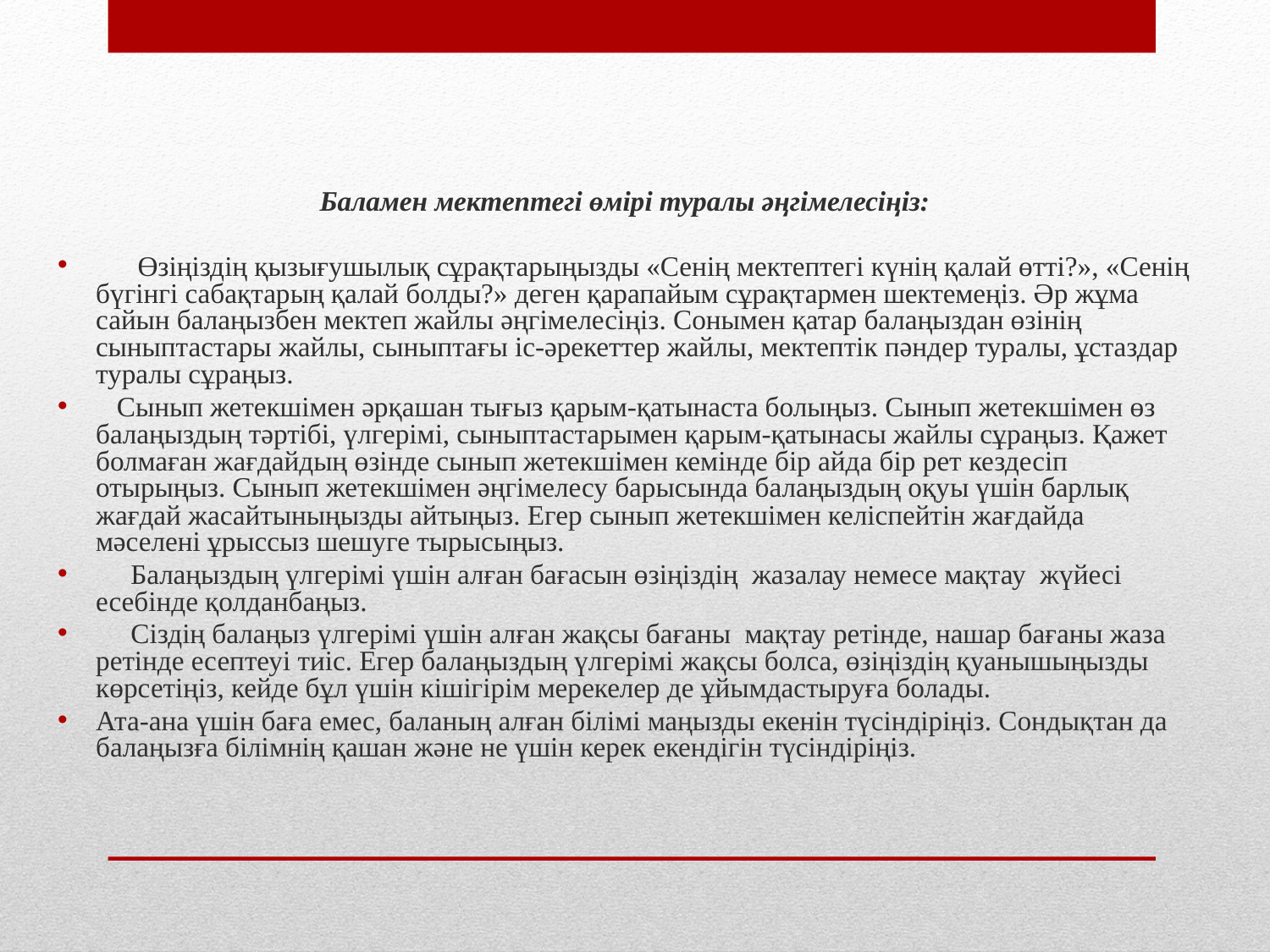

Баламен мектептегі өмірі туралы әңгімелесіңіз:

      Өзіңіздің қызығушылық сұрақтарыңызды «Сенің мектептегі күнің қалай өтті?», «Сенің бүгінгі сабақтарың қалай болды?» деген қарапайым сұрақтармен шектемеңіз. Әр жұма сайын балаңызбен мектеп жайлы әңгімелесіңіз. Сонымен қатар балаңыздан өзінің сыныптастары жайлы, сыныптағы іс-әрекеттер жайлы, мектептік пәндер туралы, ұстаздар туралы сұраңыз.
   Сынып жетекшімен әрқашан тығыз қарым-қатынаста болыңыз. Сынып жетекшімен өз балаңыздың тәртібі, үлгерімі, сыныптастарымен қарым-қатынасы жайлы сұраңыз. Қажет болмаған жағдайдың өзінде сынып жетекшімен кемінде бір айда бір рет кездесіп отырыңыз. Сынып жетекшімен әңгімелесу барысында балаңыздың оқуы үшін барлық жағдай жасайтыныңызды айтыңыз. Егер сынып жетекшімен келіспейтін жағдайда мәселені ұрыссыз шешуге тырысыңыз.
     Балаңыздың үлгерімі үшін алған бағасын өзіңіздің  жазалау немесе мақтау  жүйесі есебінде қолданбаңыз.
     Сіздің балаңыз үлгерімі үшін алған жақсы бағаны  мақтау ретінде, нашар бағаны жаза ретінде есептеуі тиіс. Егер балаңыздың үлгерімі жақсы болса, өзіңіздің қуанышыңызды көрсетіңіз, кейде бұл үшін кішігірім мерекелер де ұйымдастыруға болады.
Ата-ана үшін баға емес, баланың алған білімі маңызды екенін түсіндіріңіз. Сондықтан да балаңызға білімнің қашан және не үшін керек екендігін түсіндіріңіз.